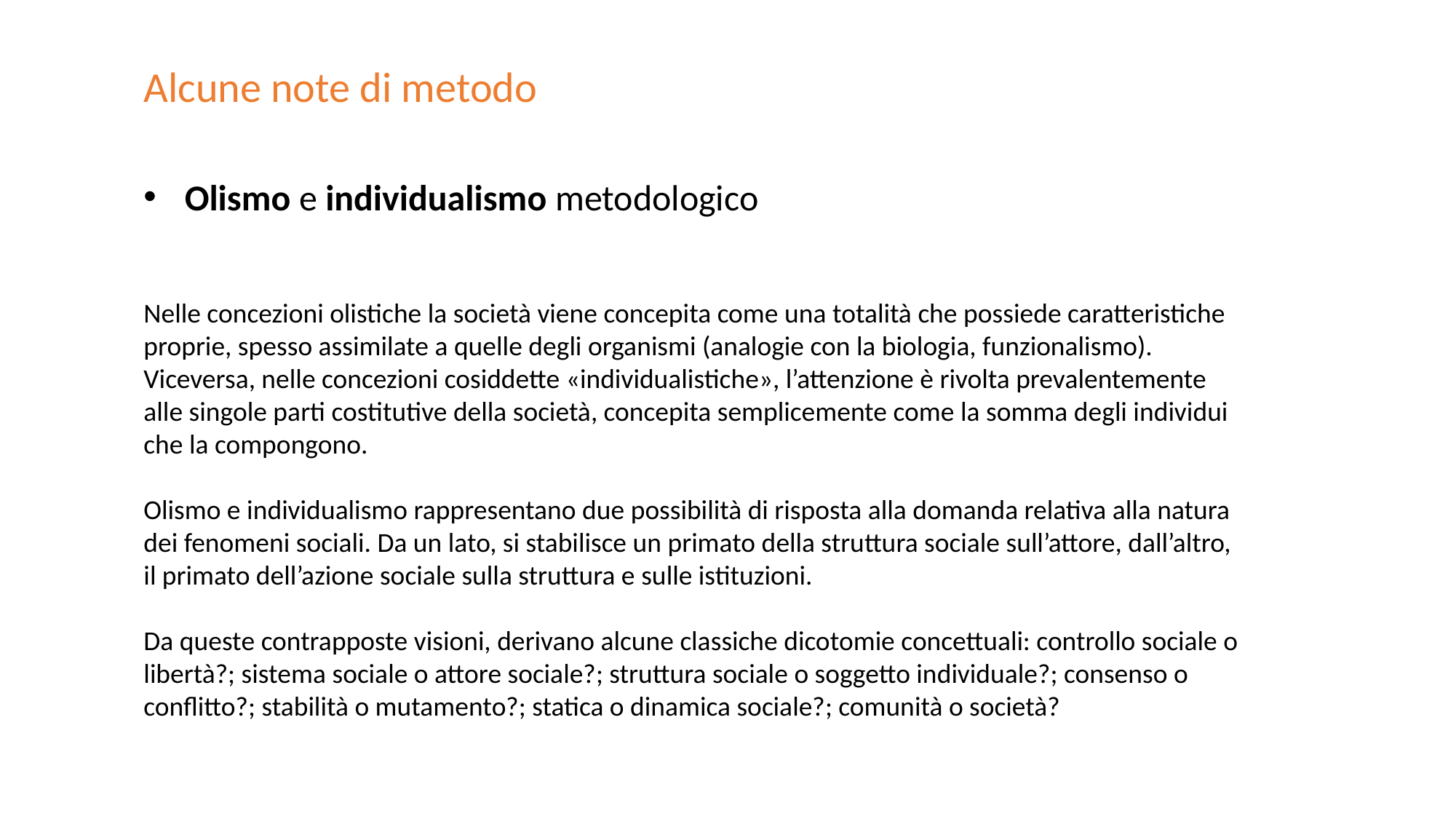

Alcune note di metodo
Olismo e individualismo metodologico

Nelle concezioni olistiche la società viene concepita come una totalità che possiede caratteristiche proprie, spesso assimilate a quelle degli organismi (analogie con la biologia, funzionalismo). Viceversa, nelle concezioni cosiddette «individualistiche», l’attenzione è rivolta prevalentemente alle singole parti costitutive della società, concepita semplicemente come la somma degli individui che la compongono.

Olismo e individualismo rappresentano due possibilità di risposta alla domanda relativa alla natura dei fenomeni sociali. Da un lato, si stabilisce un primato della struttura sociale sull’attore, dall’altro, il primato dell’azione sociale sulla struttura e sulle istituzioni.

Da queste contrapposte visioni, derivano alcune classiche dicotomie concettuali: controllo sociale o libertà?; sistema sociale o attore sociale?; struttura sociale o soggetto individuale?; consenso o conflitto?; stabilità o mutamento?; statica o dinamica sociale?; comunità o società?